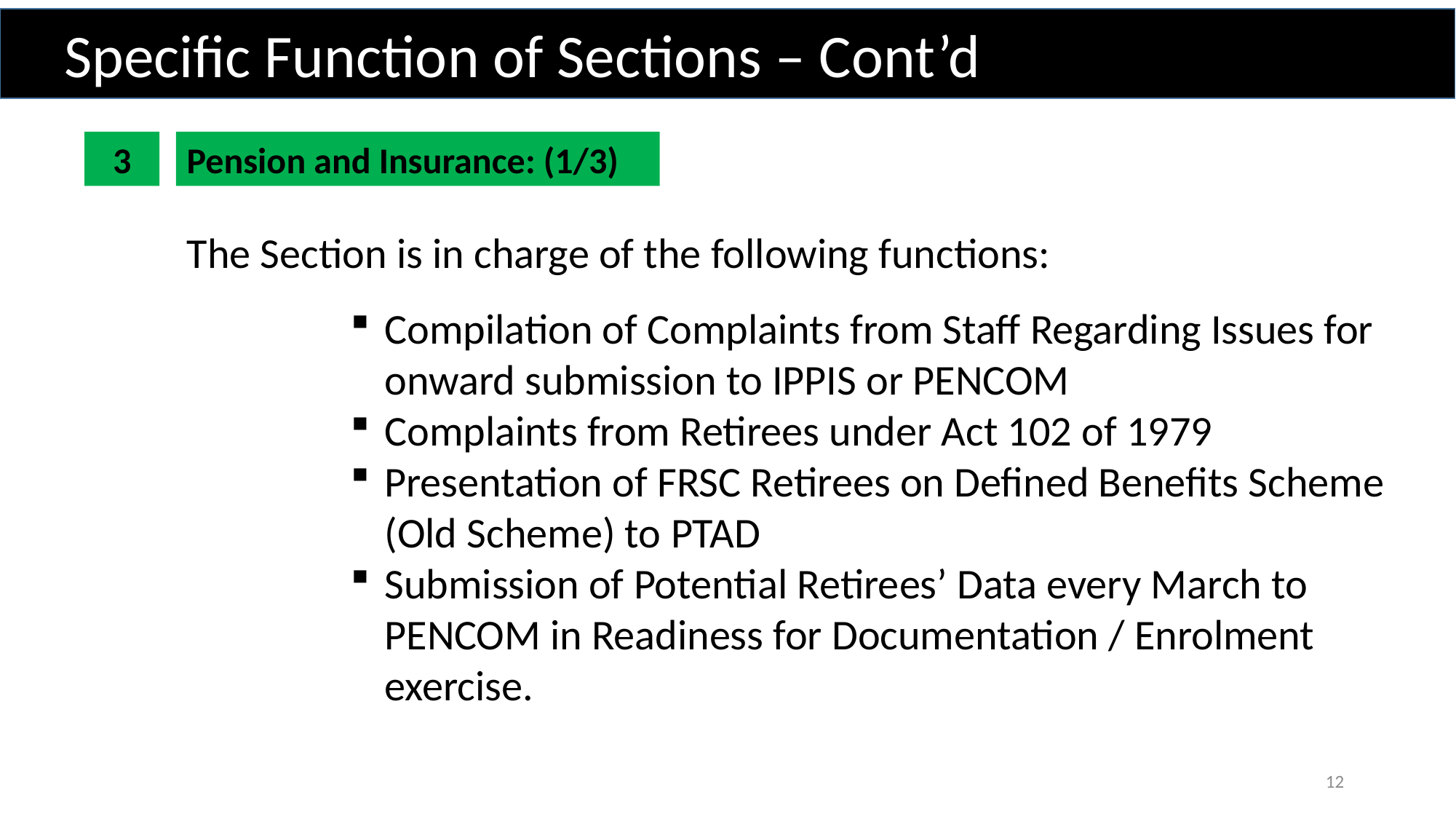

Specific Function of Sections – Cont’d
3
Pension and Insurance: (1/3)
The Section is in charge of the following functions:

Compilation of Complaints from Staff Regarding Issues for onward submission to IPPIS or PENCOM
Complaints from Retirees under Act 102 of 1979
Presentation of FRSC Retirees on Defined Benefits Scheme (Old Scheme) to PTAD
Submission of Potential Retirees’ Data every March to PENCOM in Readiness for Documentation / Enrolment exercise.
12